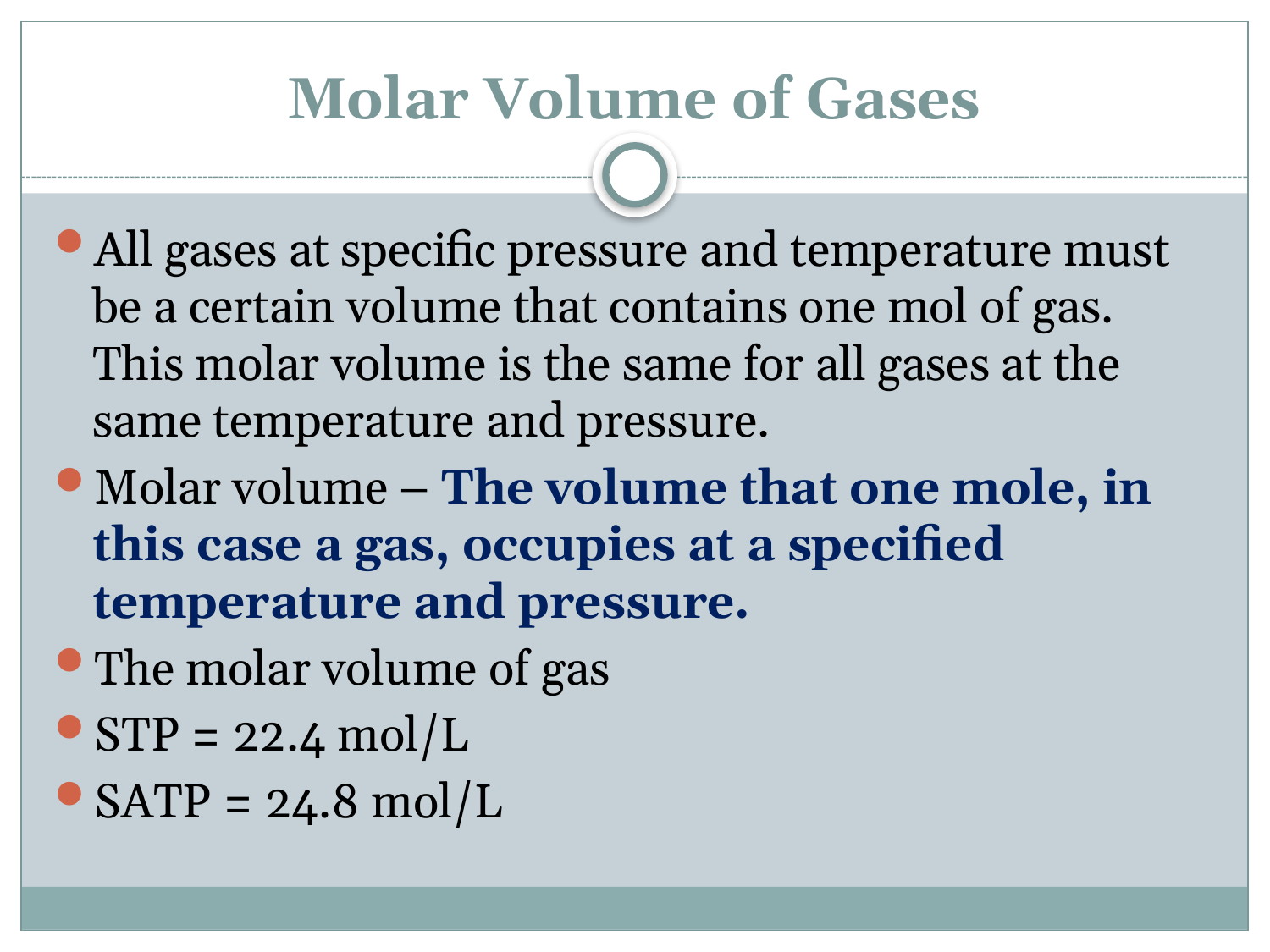

# Molar Volume of Gases
All gases at specific pressure and temperature must be a certain volume that contains one mol of gas. This molar volume is the same for all gases at the same temperature and pressure.
Molar volume – The volume that one mole, in this case a gas, occupies at a specified temperature and pressure.
The molar volume of gas
STP = 22.4 mol/L
SATP = 24.8 mol/L